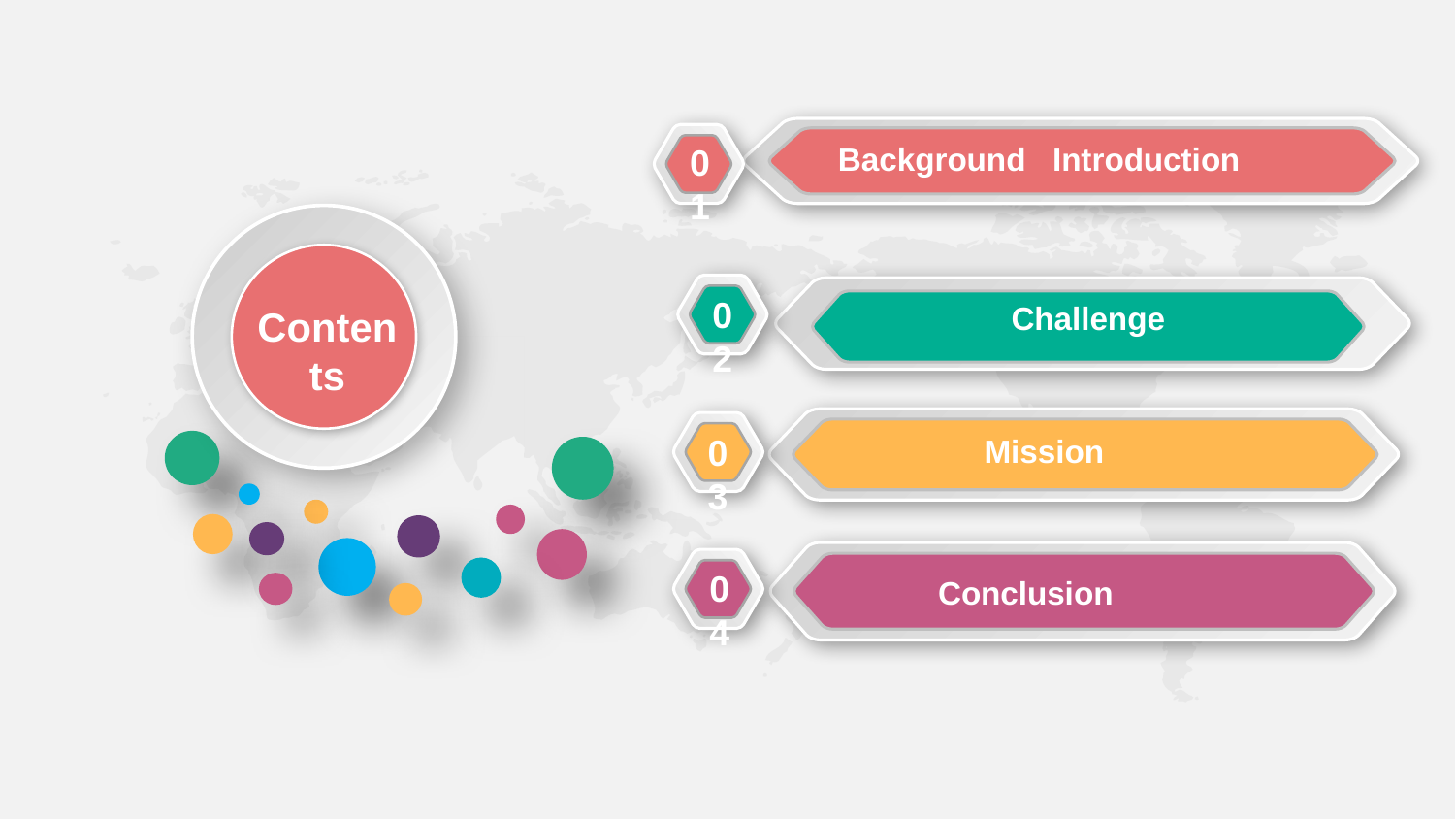

Background   Introduction

01

Contents

02

Challenge

Mission

03

       Conclusion

04